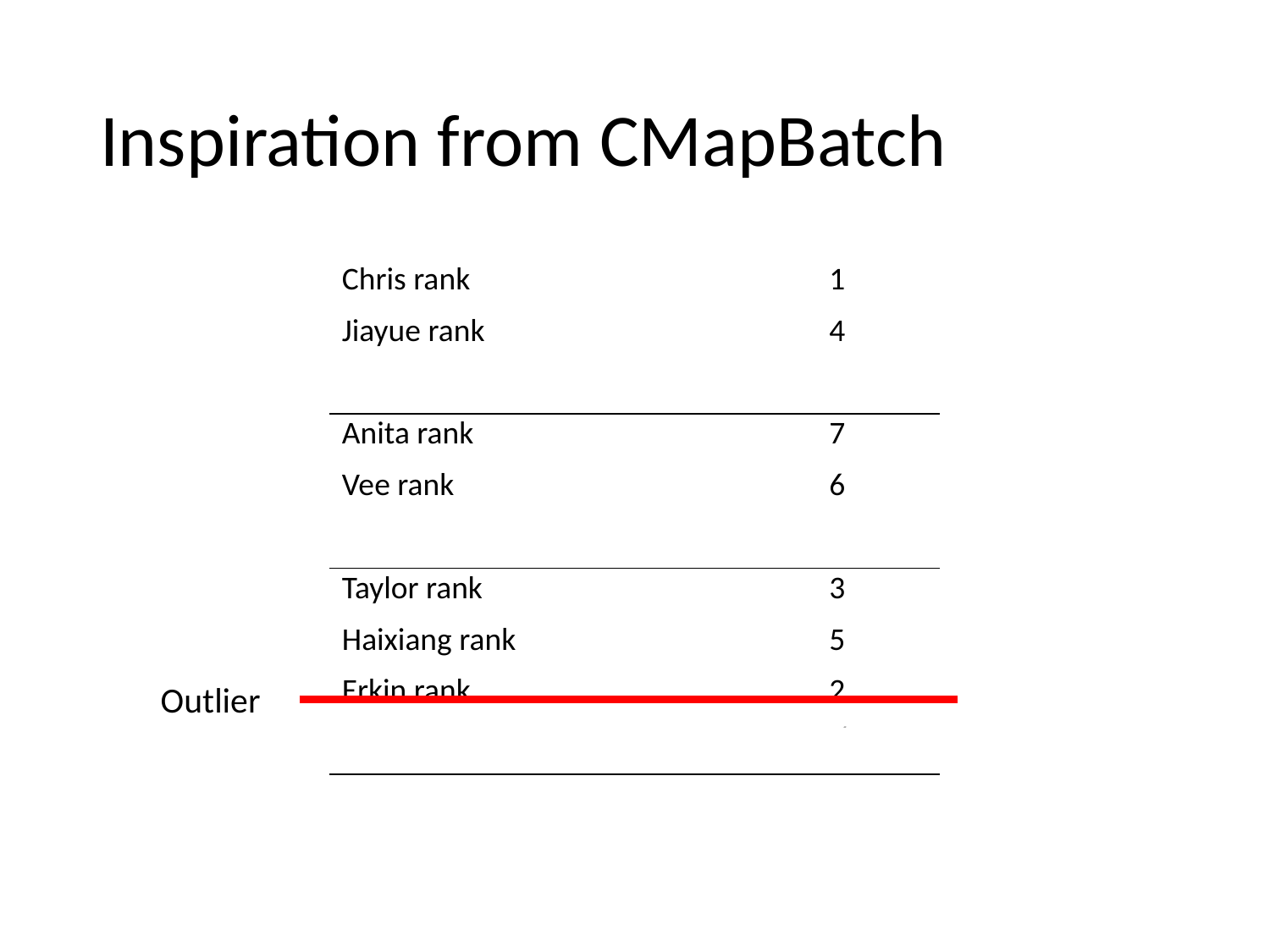

# Inspiration from CMapBatch
| Chris rank | 1 |
| --- | --- |
| Jiayue rank | 4 |
| Network stratification project rank | √4 (1) |
| Anita rank | 7 |
| Vee rank | 6 |
| Survival prediction project rank | √42 (3) |
| Taylor rank | 3 |
| Haixiang rank | 5 |
| Erkin rank | 2 |
| Clustering pipeline project rank | √15 (2) |

Outlier